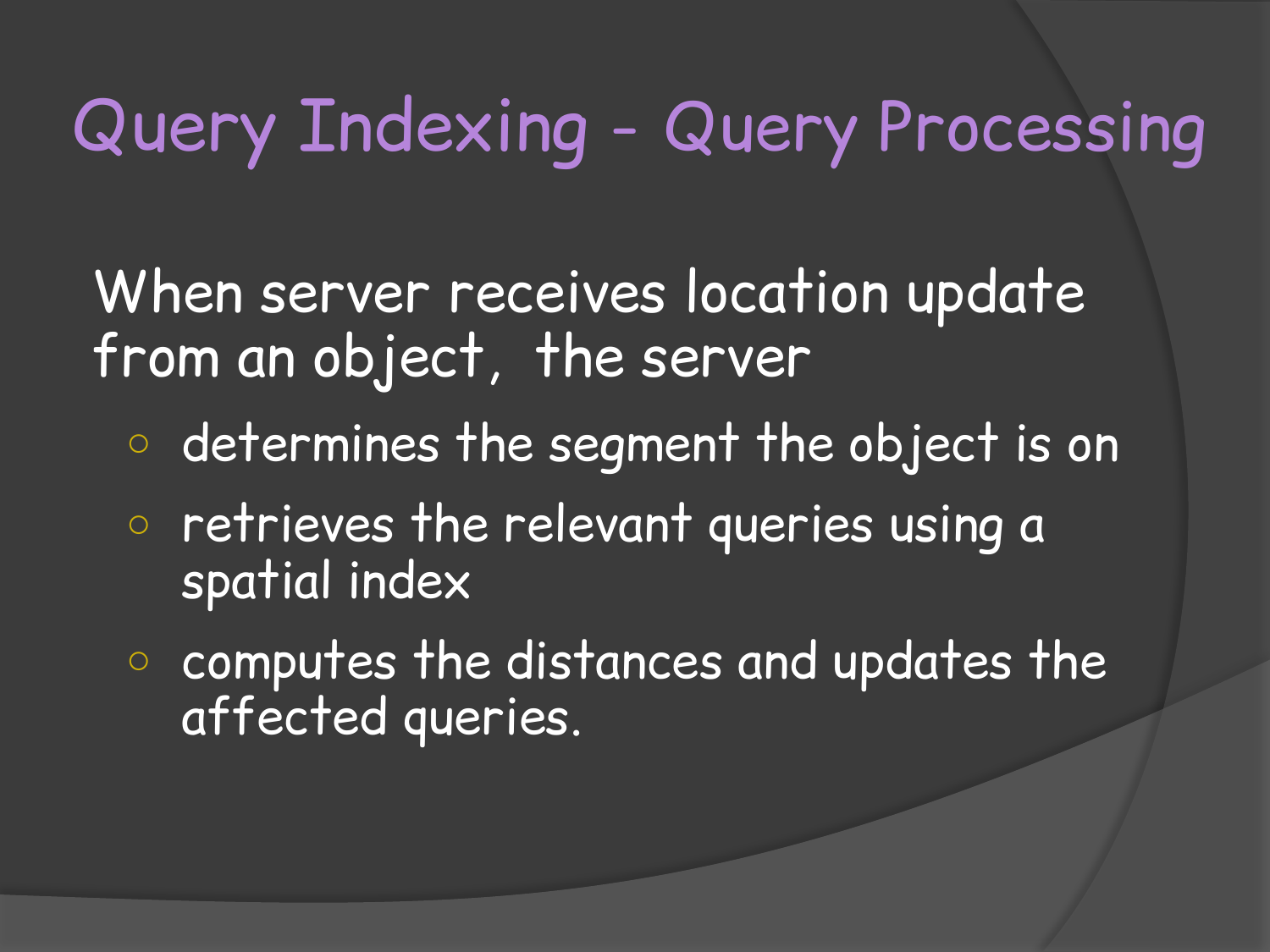

# Query Indexing - Query Processing
When server receives location update from an object,  the server
determines the segment the object is on
retrieves the relevant queries using a spatial index
computes the distances and updates the affected queries.